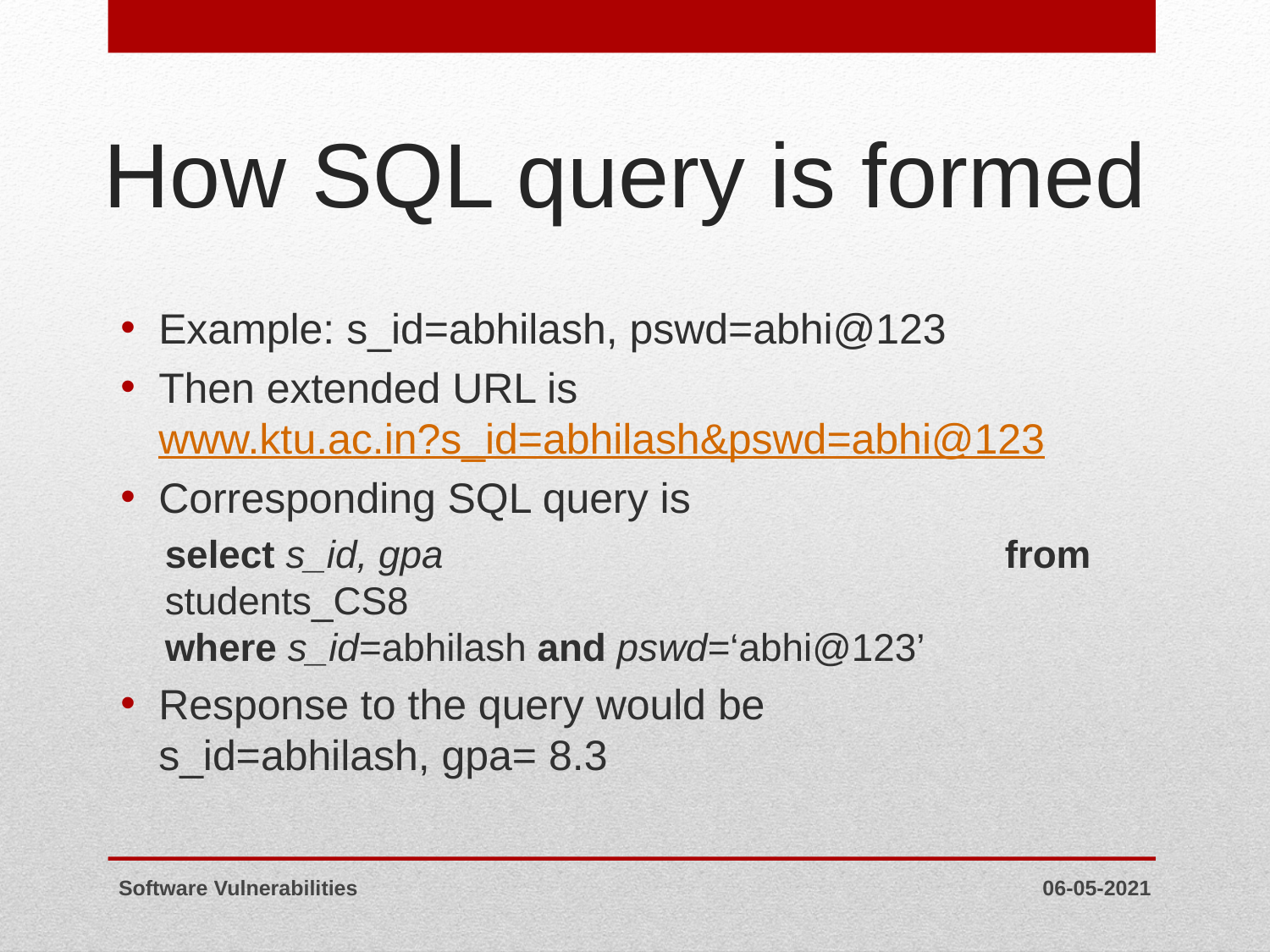

# How SQL query is formed
Example: s_id=abhilash, pswd=abhi@123
Then extended URL is www.ktu.ac.in?s_id=abhilash&pswd=abhi@123
Corresponding SQL query is
select s_id, gpa                                                    from  students_CS8                                                               where s_id=abhilash and pswd=‘abhi@123’
Response to the query would be            s_id=abhilash, gpa= 8.3
Software Vulnerabilities
06-05-2021